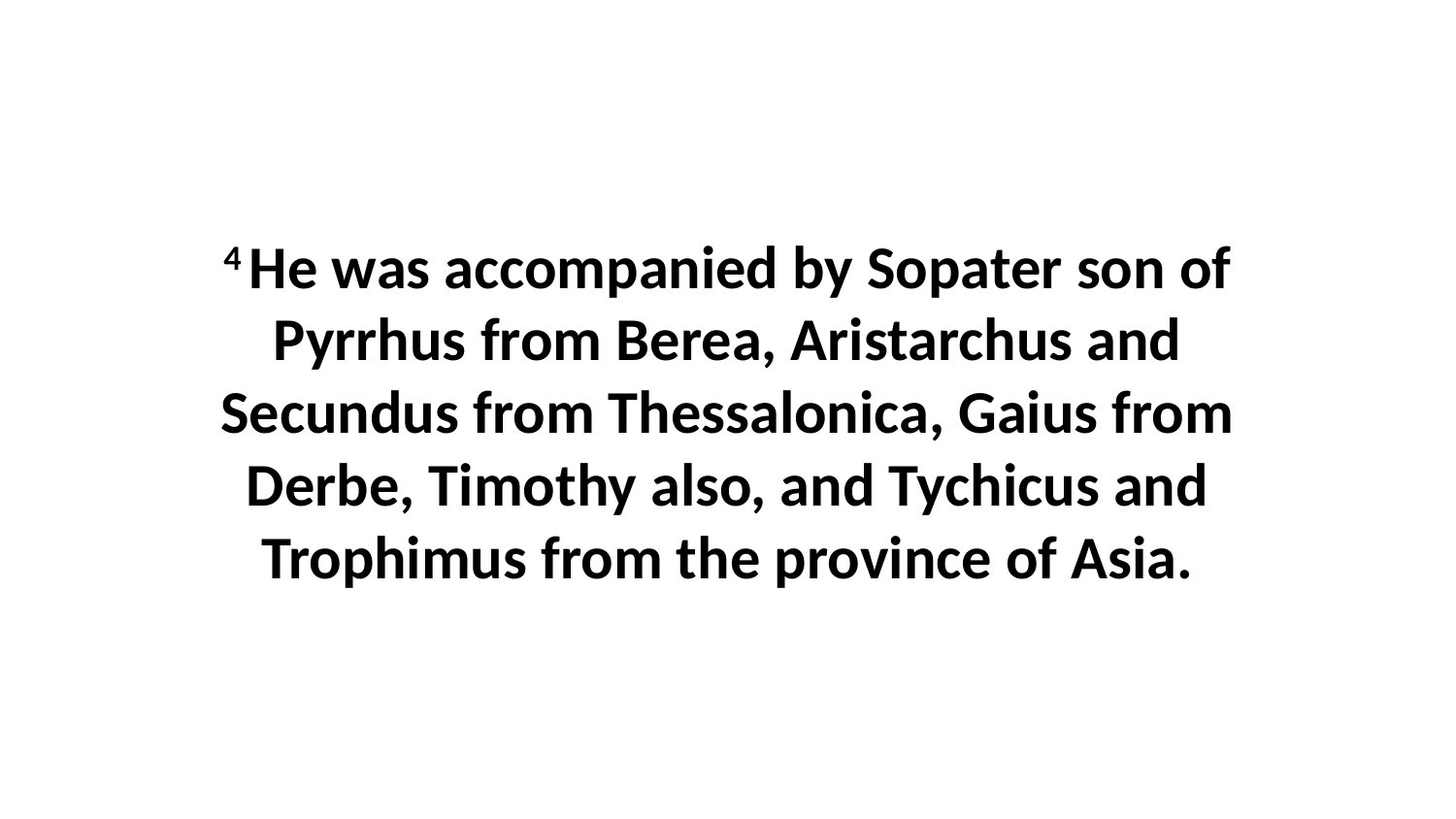

4 He was accompanied by Sopater son of Pyrrhus from Berea, Aristarchus and Secundus from Thessalonica, Gaius from Derbe, Timothy also, and Tychicus and Trophimus from the province of Asia.